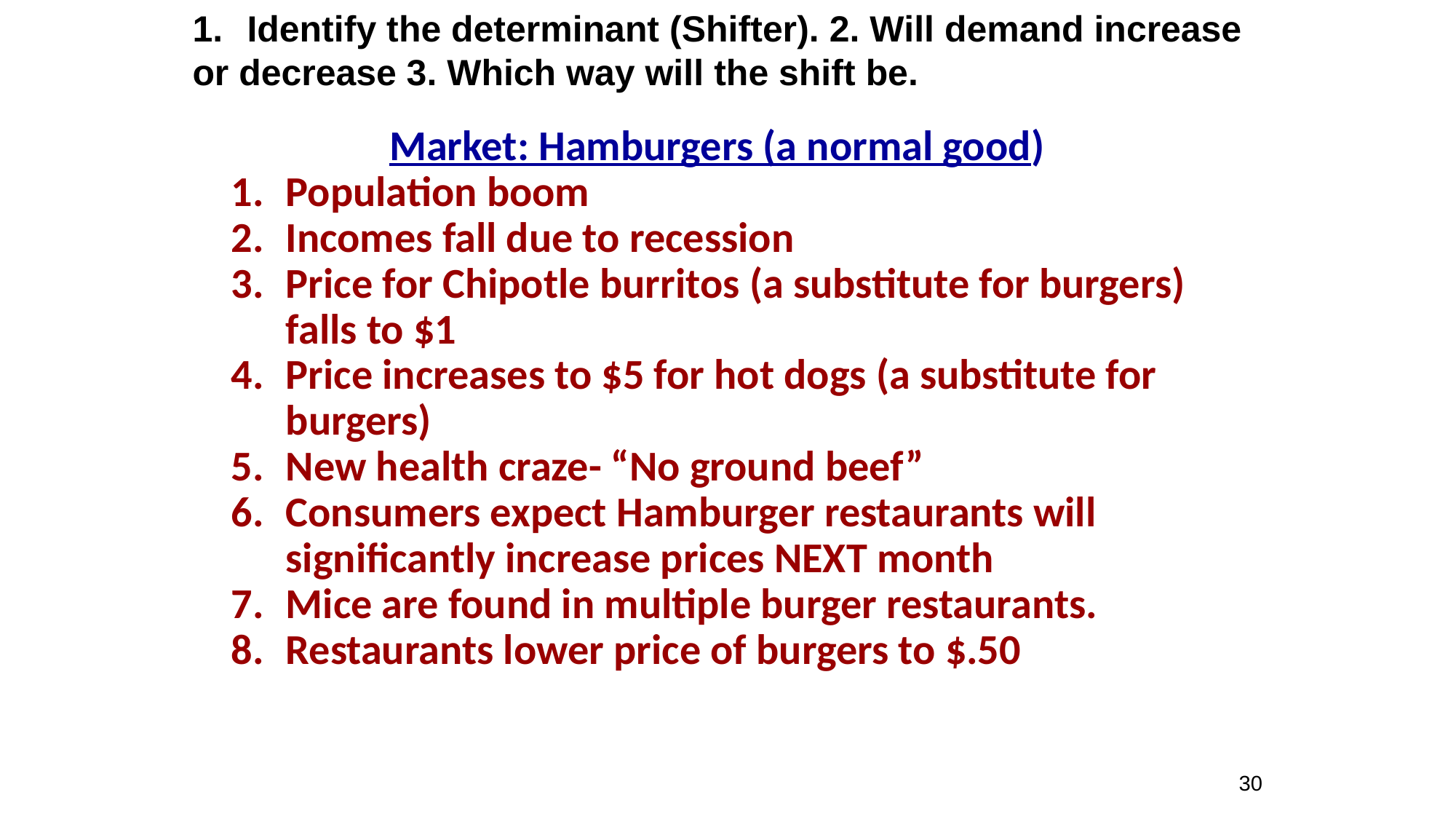

Identify the determinant (Shifter). 2. Will demand increase
or decrease 3. Which way will the shift be.
Market: Hamburgers (a normal good)
Population boom
Incomes fall due to recession
Price for Chipotle burritos (a substitute for burgers) falls to $1
Price increases to $5 for hot dogs (a substitute for burgers)
New health craze- “No ground beef”
Consumers expect Hamburger restaurants will significantly increase prices NEXT month
Mice are found in multiple burger restaurants.
Restaurants lower price of burgers to $.50
30